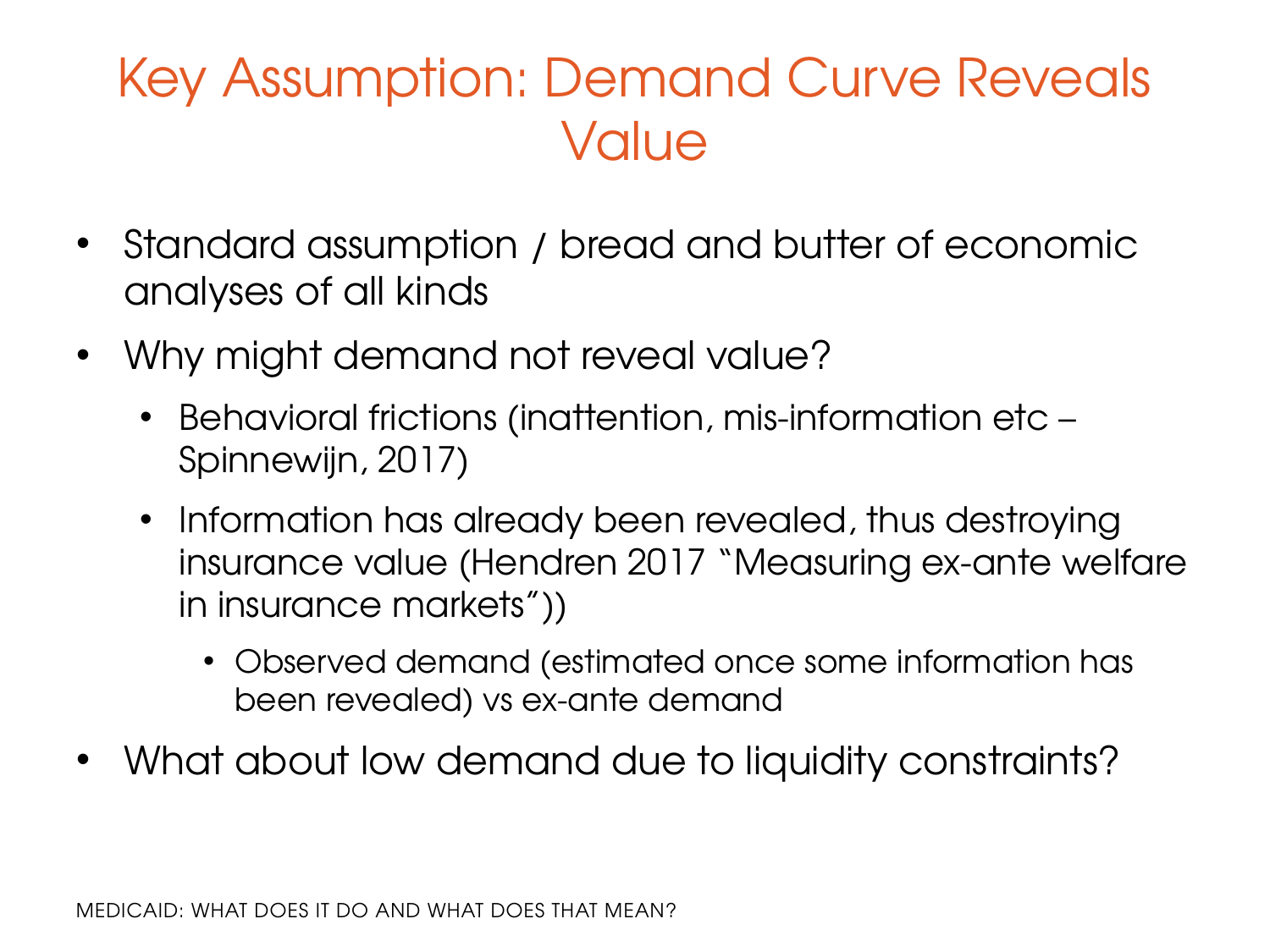

# Key Assumption: Demand Curve Reveals Value
Standard assumption / bread and butter of economic analyses of all kinds
Why might demand not reveal value?
Behavioral frictions (inattention, mis-information etc – Spinnewijn, 2017)
Information has already been revealed, thus destroying insurance value (Hendren 2017 “Measuring ex-ante welfare in insurance markets”))
Observed demand (estimated once some information has been revealed) vs ex-ante demand
What about low demand due to liquidity constraints?
Medicaid: What Does It Do and What Does That Mean?
What Does It Do and What Does That Mean?